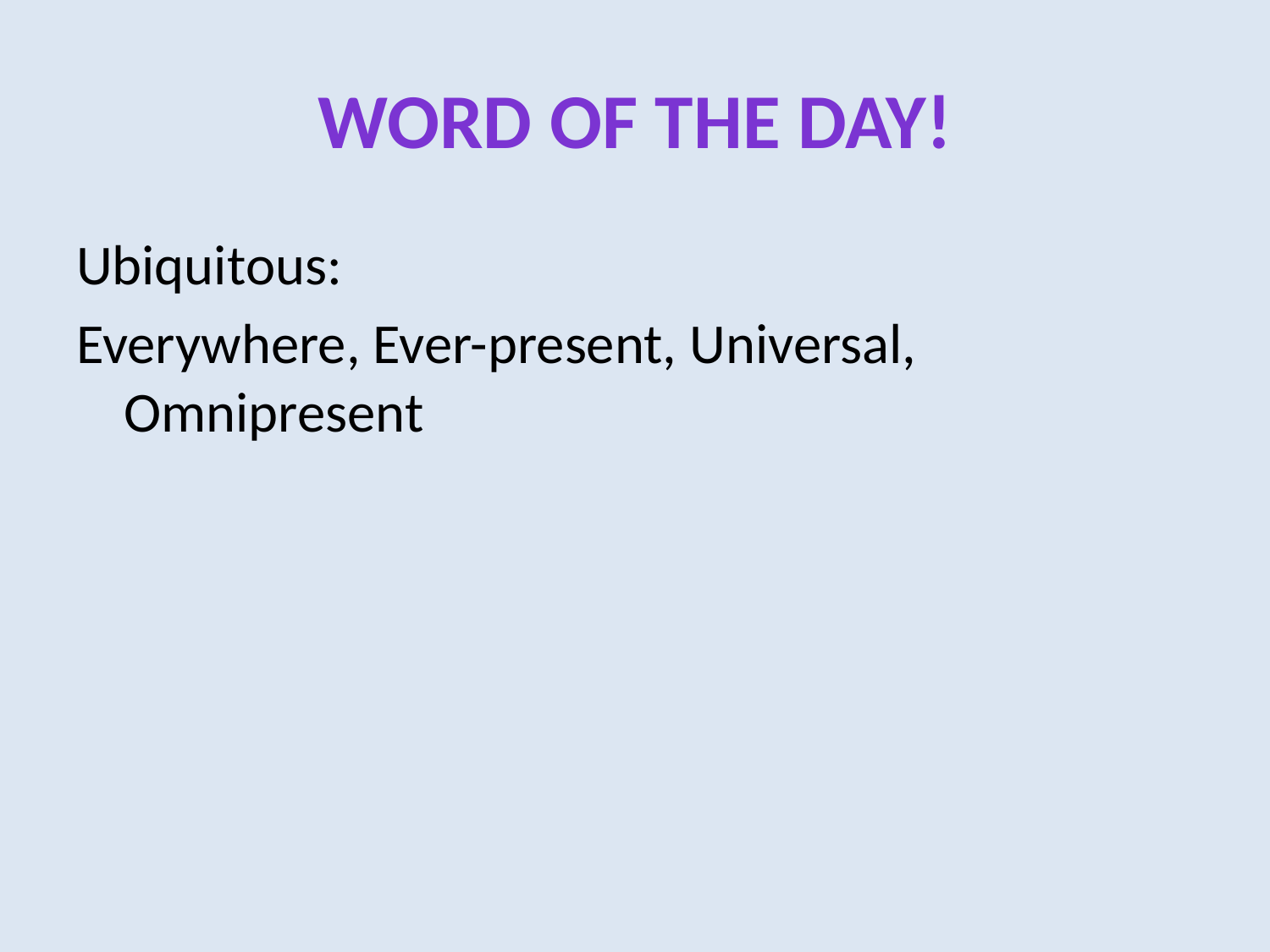

# Word of the Day!
Ubiquitous:
Everywhere, Ever-present, Universal, Omnipresent